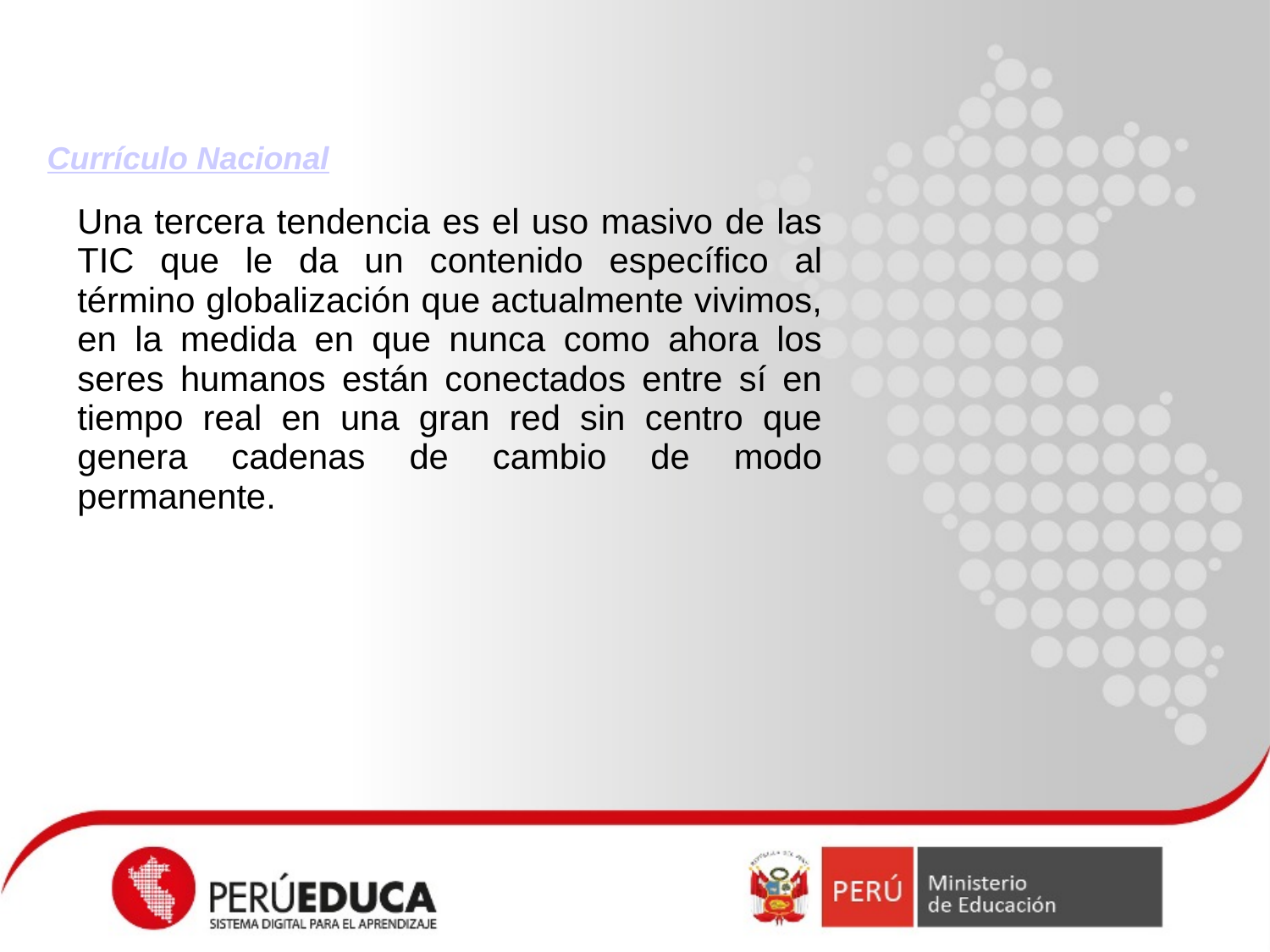

Currículo Nacional
Una tercera tendencia es el uso masivo de las TIC que le da un contenido específico al término globalización que actualmente vivimos, en la medida en que nunca como ahora los seres humanos están conectados entre sí en tiempo real en una gran red sin centro que genera cadenas de cambio de modo permanente.